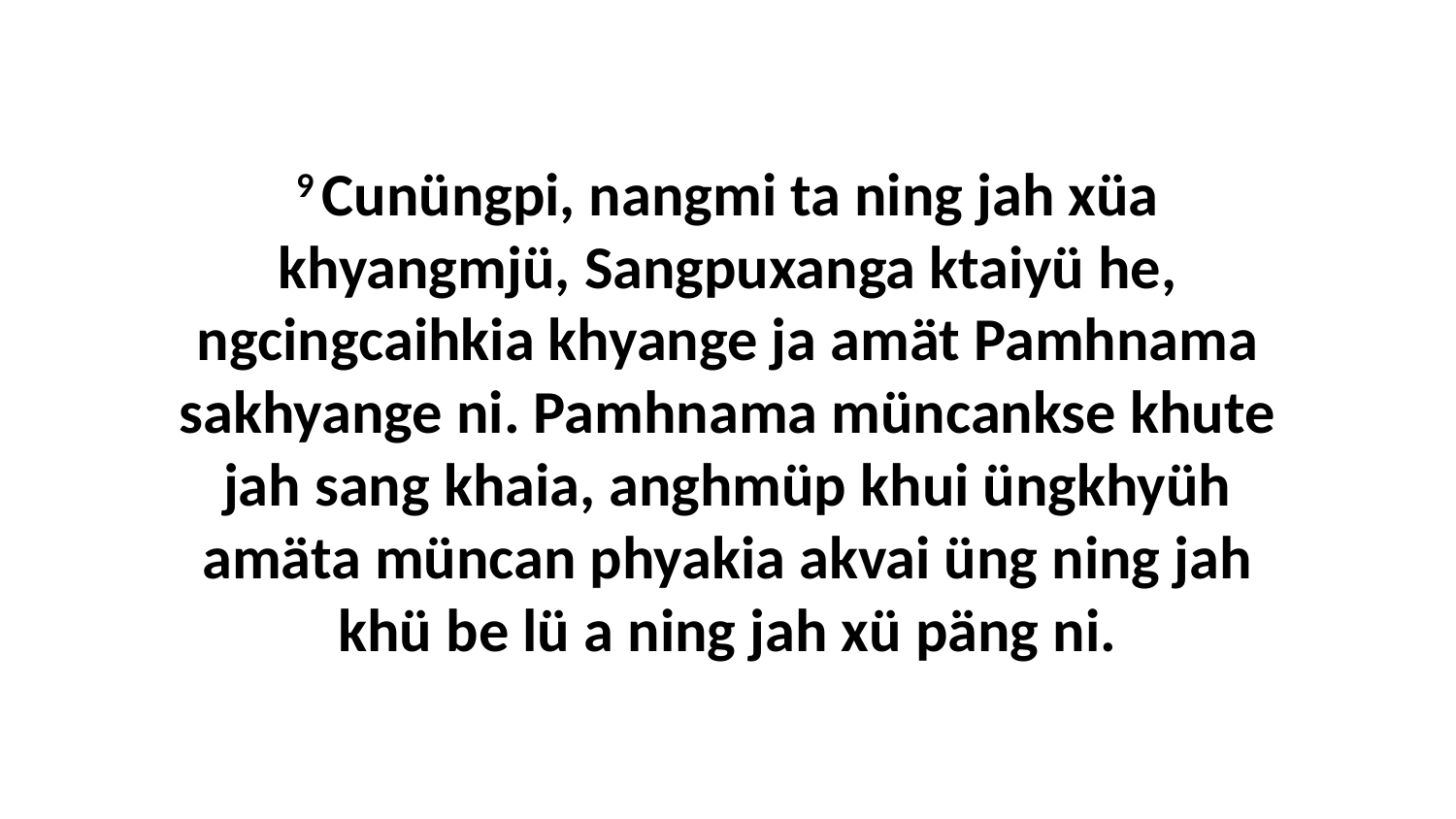

9 Cunüngpi, nangmi ta ning jah xüa khyangmjü, Sangpuxanga ktaiyü he, ngcingcaihkia khyange ja amät Pamhnama sakhyange ni. Pamhnama müncankse khute jah sang khaia, anghmüp khui üngkhyüh amäta müncan phyakia akvai üng ning jah khü be lü a ning jah xü päng ni.